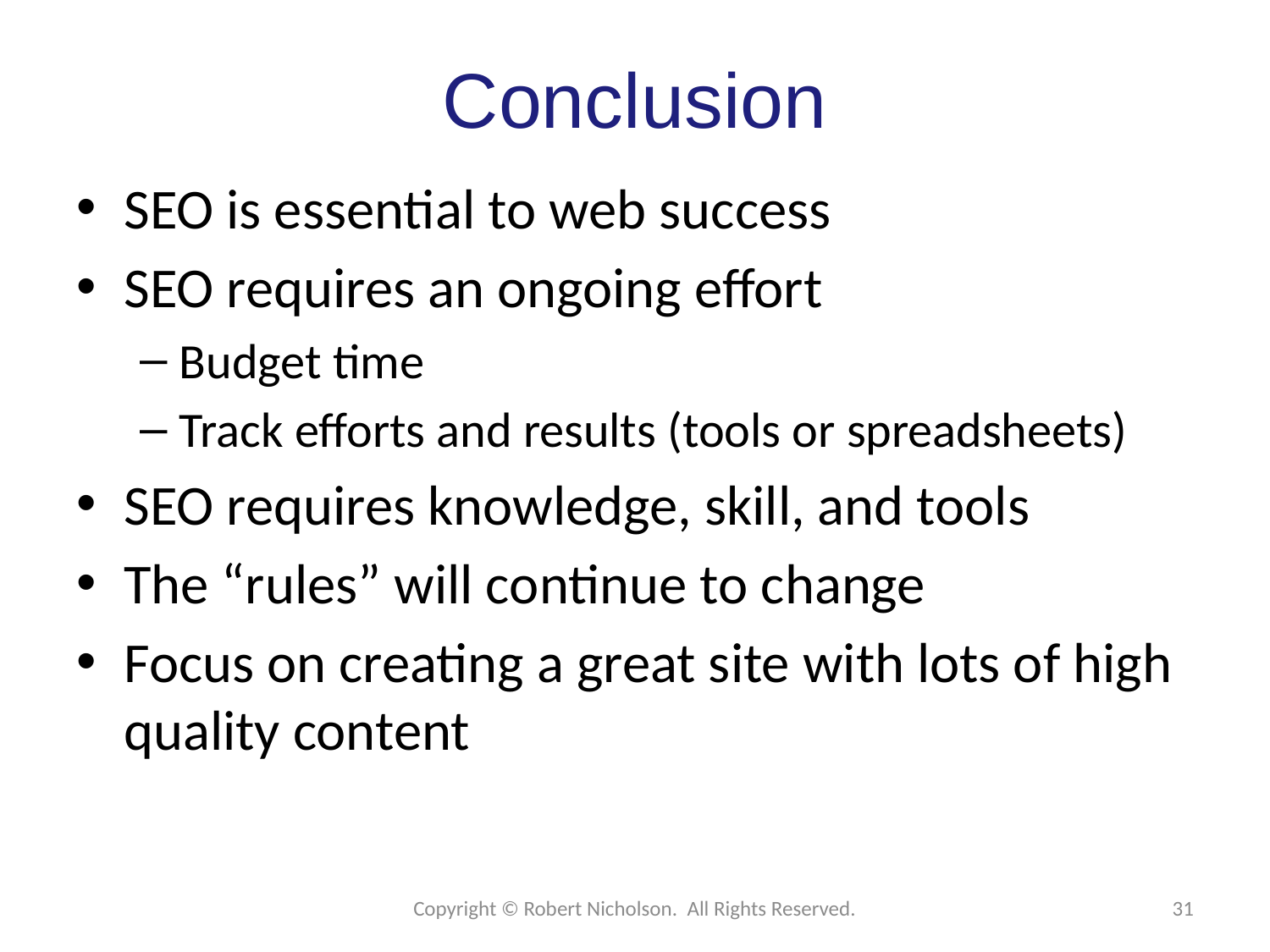

# Conclusion
SEO is essential to web success
SEO requires an ongoing effort
Budget time
Track efforts and results (tools or spreadsheets)
SEO requires knowledge, skill, and tools
The “rules” will continue to change
Focus on creating a great site with lots of high quality content
Copyright © Robert Nicholson.  All Rights Reserved.
31